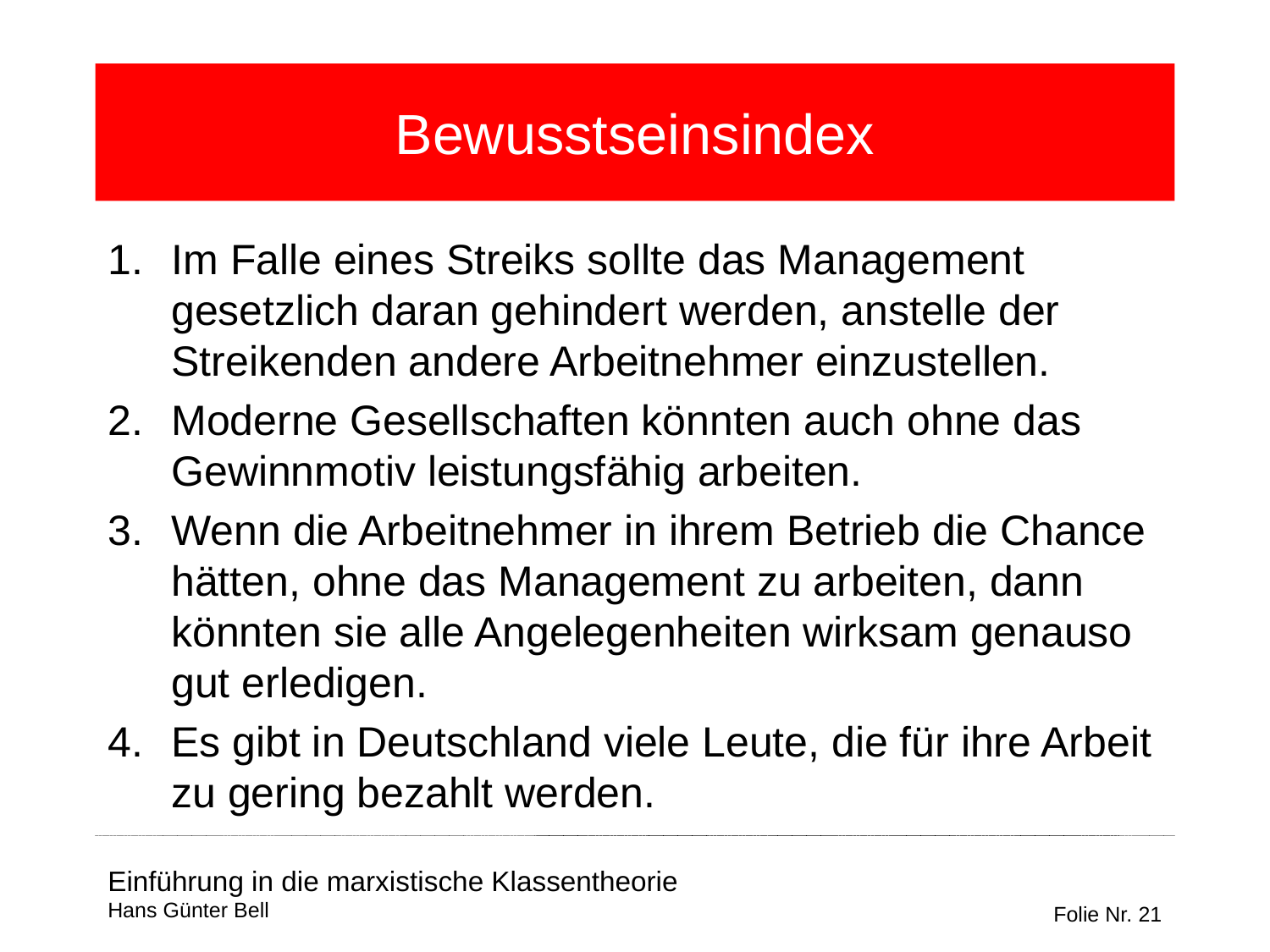

# Bewusstseinsindex
Im Falle eines Streiks sollte das Management gesetzlich daran gehindert werden, anstelle der Streikenden andere Arbeitnehmer einzustellen.
Moderne Gesellschaften könnten auch ohne das Gewinnmotiv leistungsfähig arbeiten.
Wenn die Arbeitnehmer in ihrem Betrieb die Chance hätten, ohne das Management zu arbeiten, dann könnten sie alle Angelegenheiten wirksam genauso gut erledigen.
Es gibt in Deutschland viele Leute, die für ihre Arbeit zu gering bezahlt werden.